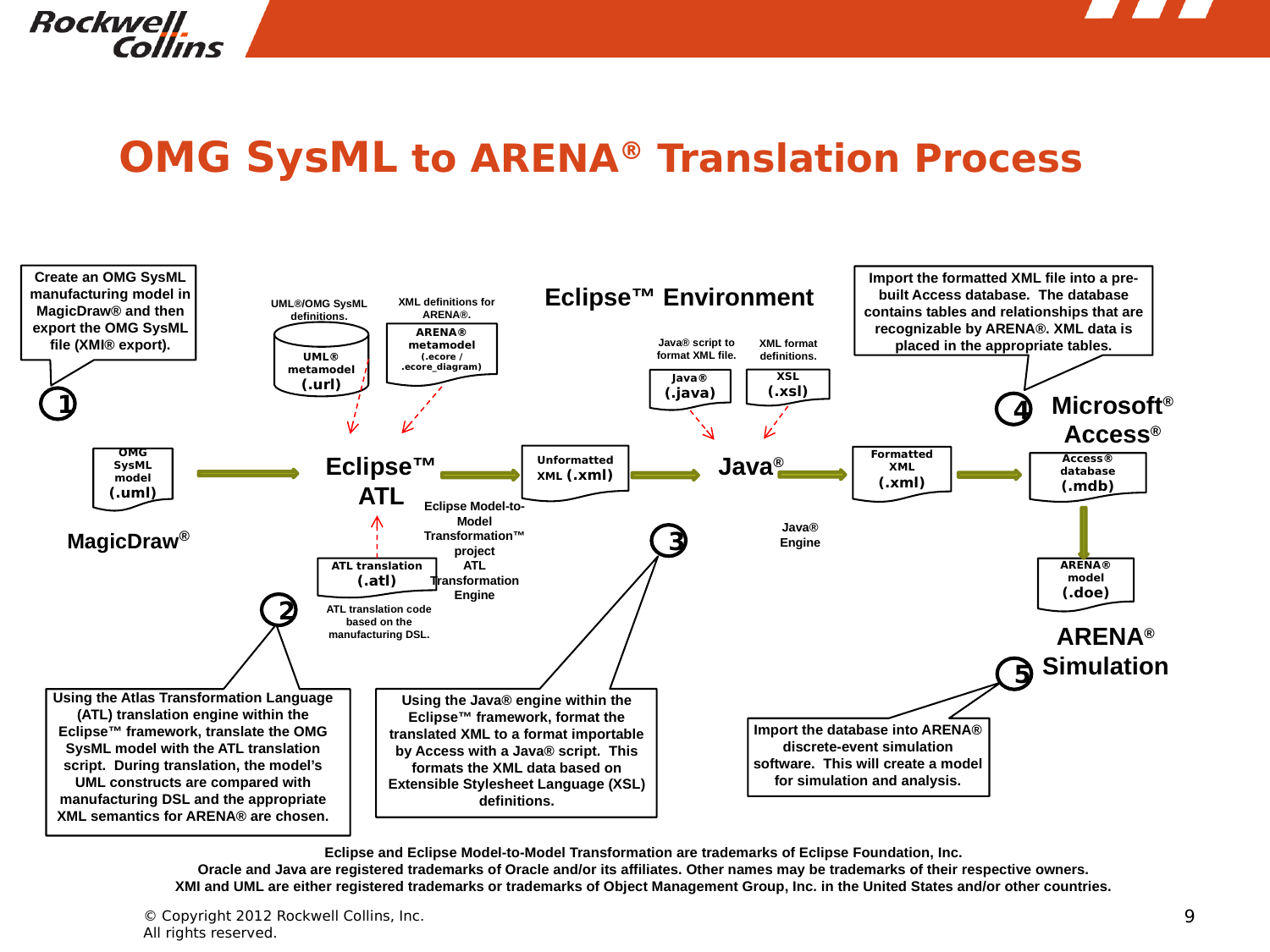

# OMG SysML to ARENA® Translation Process
Create an OMG SysML manufacturing model in MagicDraw® and then export the OMG SysML file (XMI® export).

Import the formatted XML file into a pre-built Access database.  The database contains tables and relationships that are recognizable by ARENA®. XML data is placed in the appropriate tables.

Eclipse™ Environment

XML definitions for ARENA®.
UML®/OMG SysML definitions.

UML® metamodel
(.url)
ARENA® metamodel (.ecore /
.ecore_diagram)

Java® script to format XML file.
XML format definitions.
XSL
(.xsl)
Java® (.java)

Microsoft®
Access®
1
4

Java®

Eclipse™ ATL
Unformatted XML (.xml)
Formatted
XML (.xml)
OMG SysML model
(.uml)
Access® database
(.mdb)
Eclipse Model-to-Model Transformation™ project
ATL
Transformation Engine

Java® Engine
MagicDraw®
3

ATL translation (.atl)
ARENA® model
(.doe)
2
ATL translation code based on the manufacturing DSL.
ARENA® Simulation
5
Using the Atlas Transformation Language (ATL) translation engine within the Eclipse™ framework, translate the OMG SysML model with the ATL translation script.  During translation, the model’s UML constructs are compared with manufacturing DSL and the appropriate XML semantics for ARENA® are chosen.
Using the Java® engine within the Eclipse™ framework, format the translated XML to a format importable by Access with a Java® script.  This formats the XML data based on Extensible Stylesheet Language (XSL) definitions.

Import the database into ARENA® discrete-event simulation software.  This will create a model for simulation and analysis.

Eclipse and Eclipse Model-to-Model Transformation are trademarks of Eclipse Foundation, Inc.
Oracle and Java are registered trademarks of Oracle and/or its affiliates. Other names may be trademarks of their respective owners.
XMI and UML are either registered trademarks or trademarks of Object Management Group, Inc. in the United States and/or other countries.
9